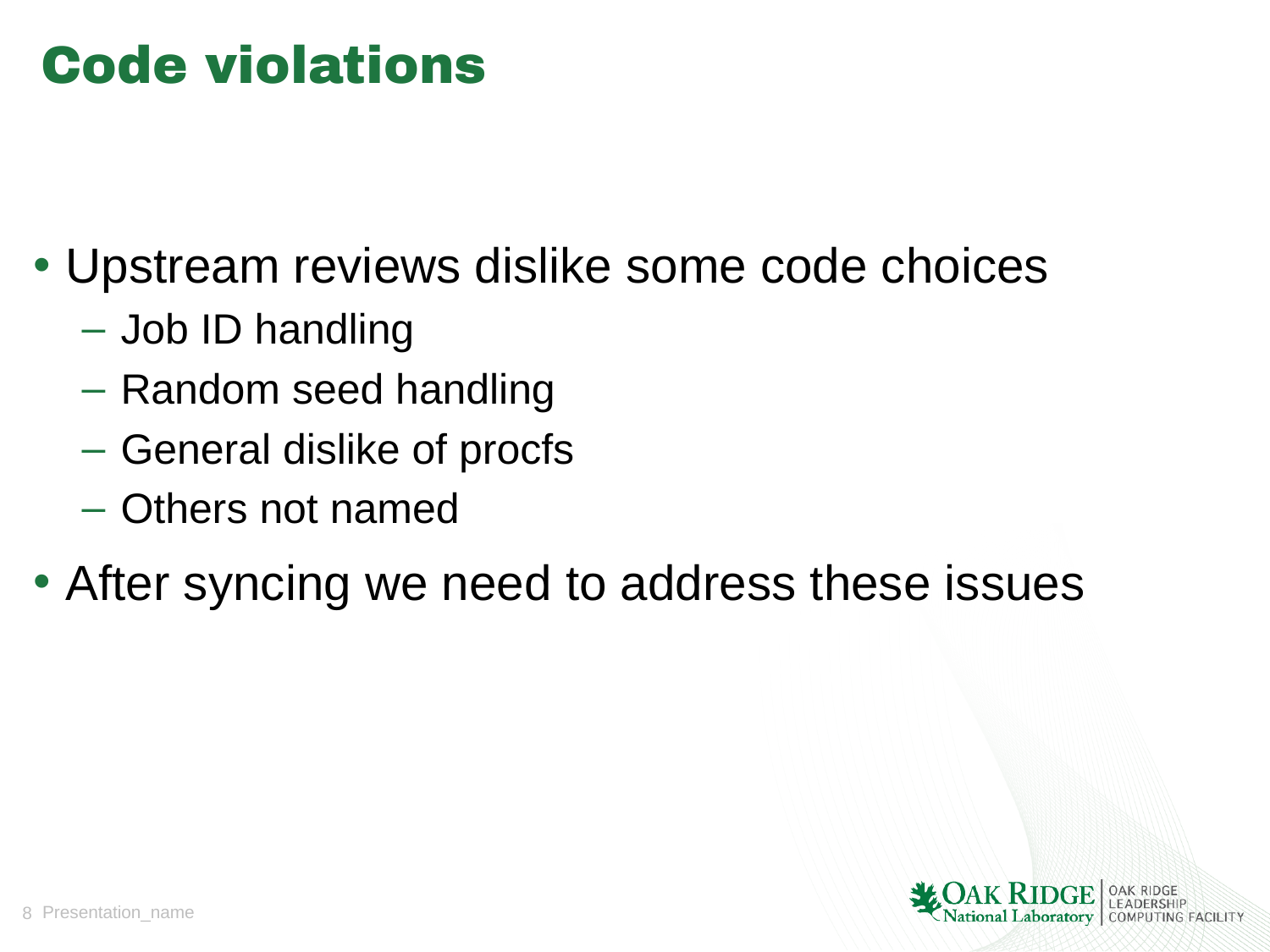

# Code violations

Upstream reviews dislike some code choices
Job ID handling
Random seed handling
General dislike of procfs
Others not named
After syncing we need to address these issues